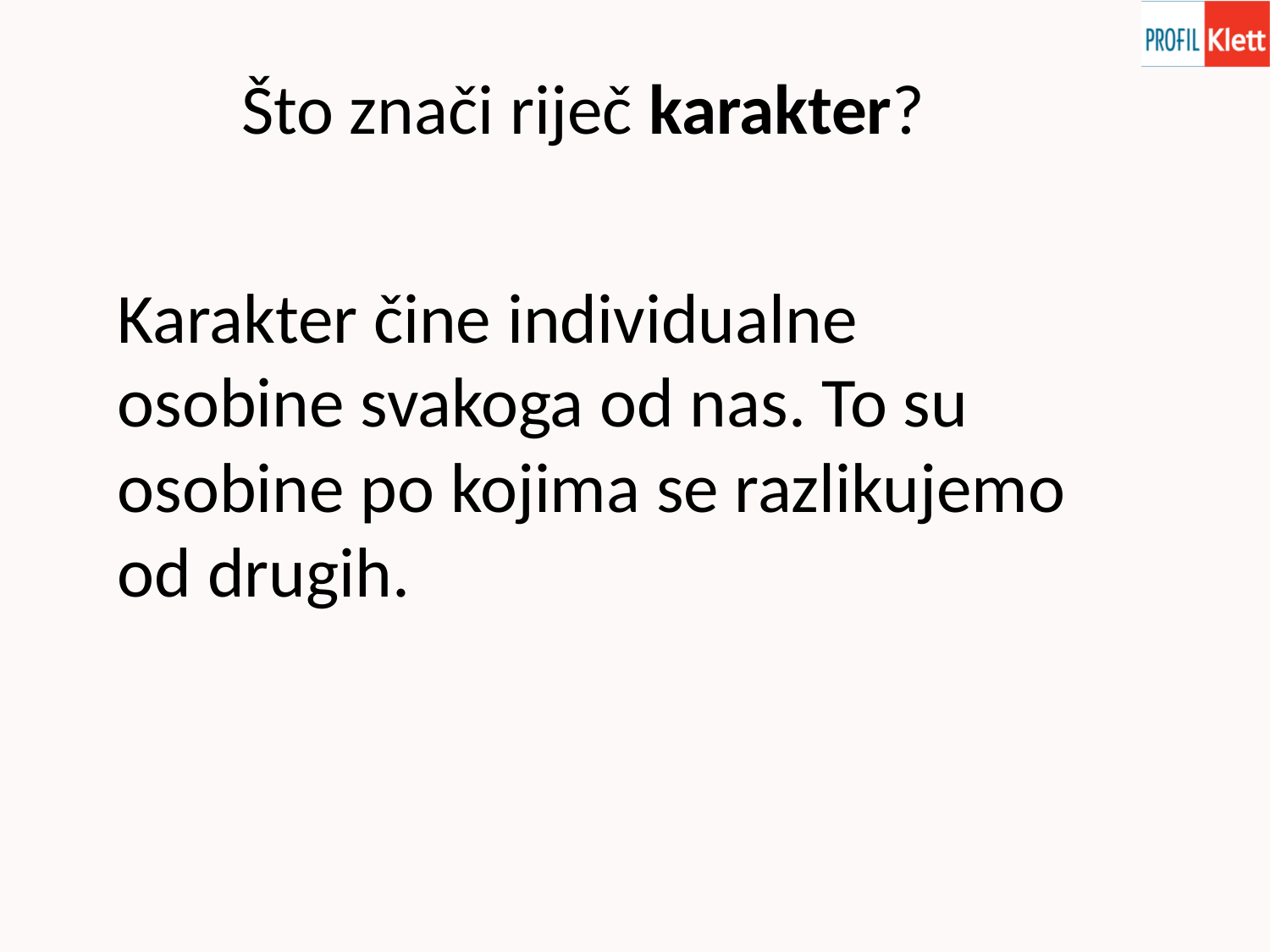

Što znači riječ karakter?
Karakter čine individualne osobine svakoga od nas. To su osobine po kojima se razlikujemo od drugih.